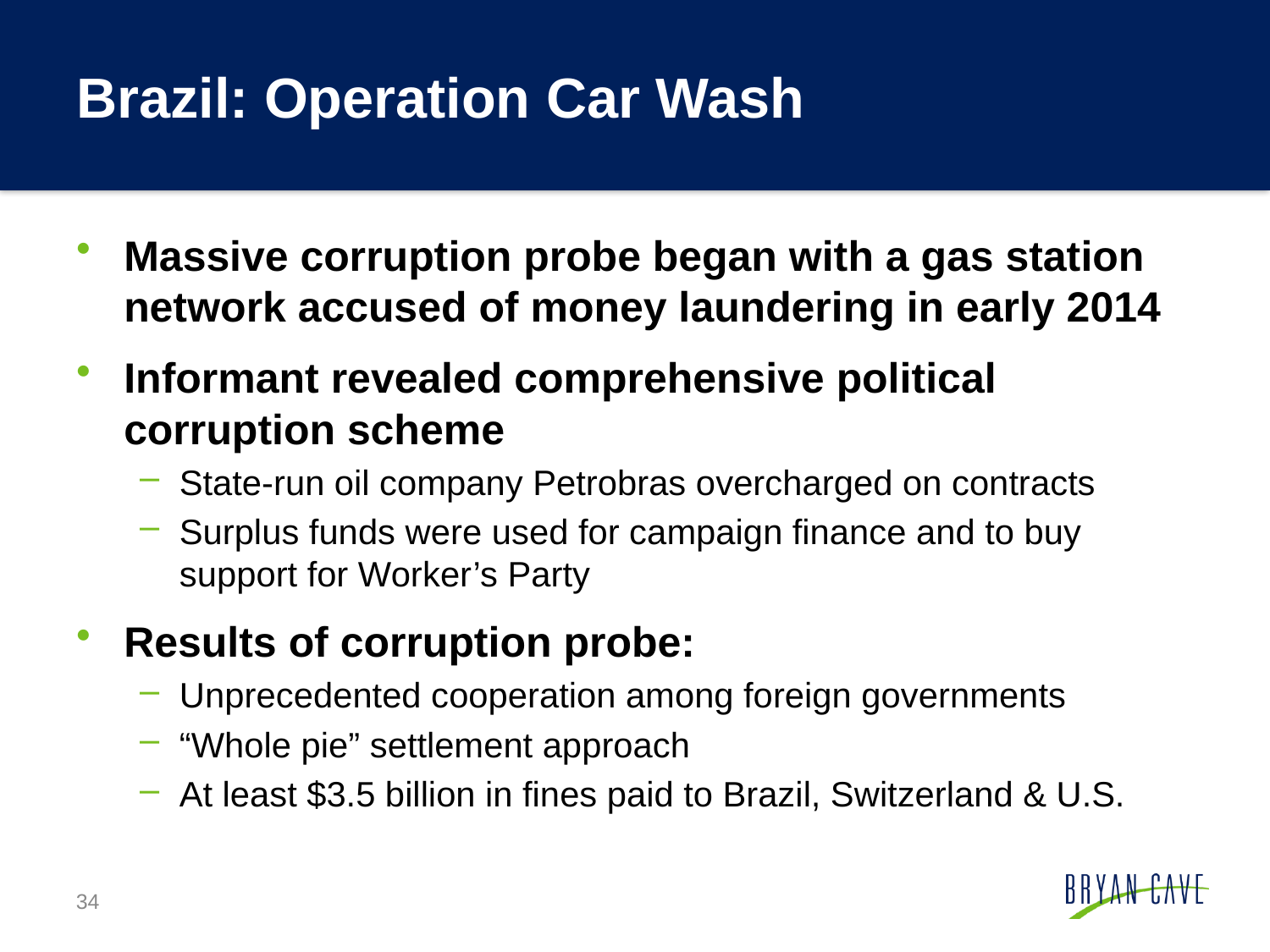

# Brazil: Operation Car Wash
Massive corruption probe began with a gas station network accused of money laundering in early 2014
Informant revealed comprehensive political corruption scheme
State-run oil company Petrobras overcharged on contracts
Surplus funds were used for campaign finance and to buy support for Worker’s Party
Results of corruption probe:
Unprecedented cooperation among foreign governments
“Whole pie” settlement approach
At least $3.5 billion in fines paid to Brazil, Switzerland & U.S.